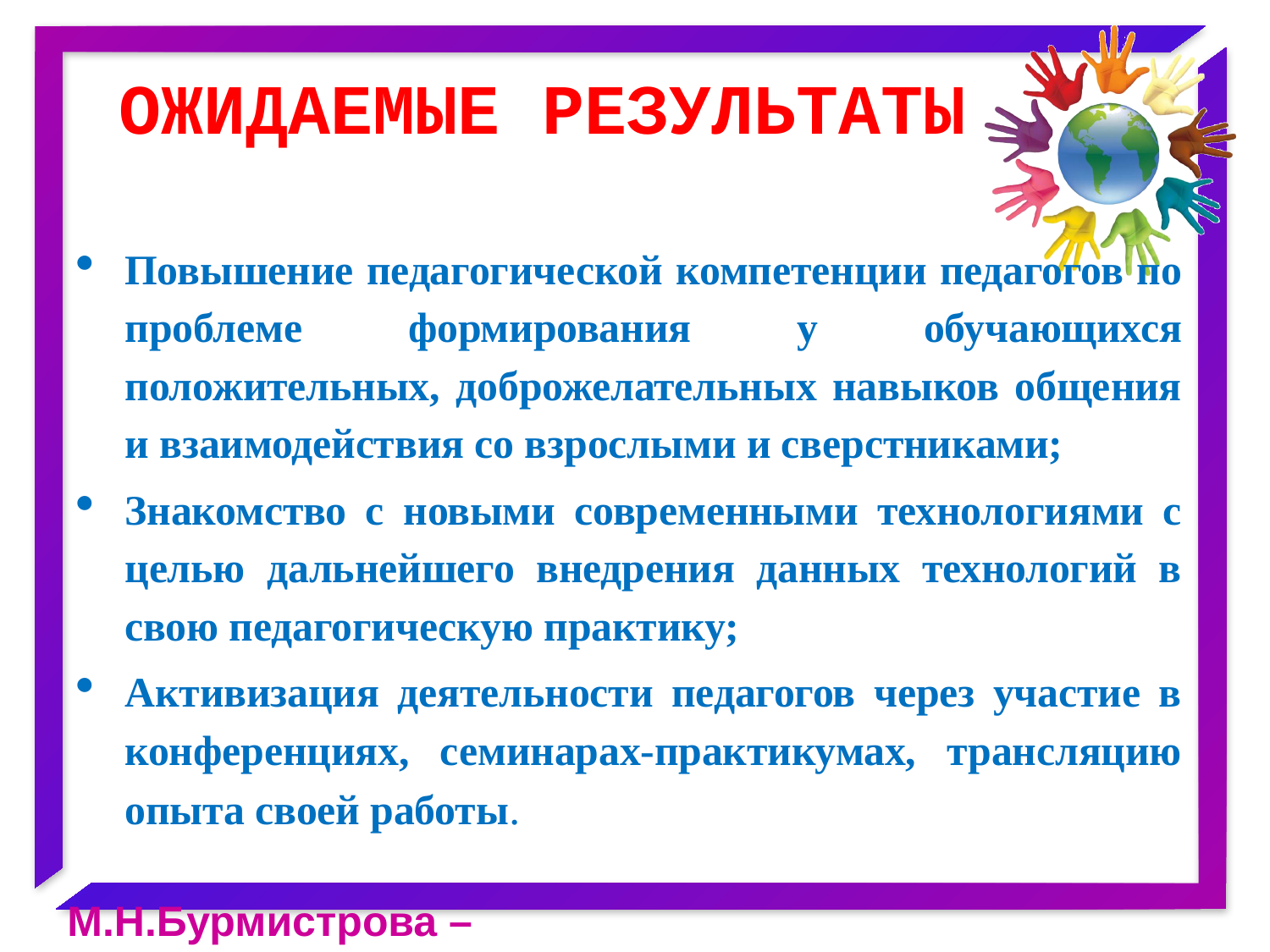

# Ожидаемые результаты

Повышение педагогической компетенции педагогов по проблеме формирования у обучающихся положительных, доброжелательных навыков общения и взаимодействия со взрослыми и сверстниками;
Знакомство с новыми современными технологиями с целью дальнейшего внедрения данных технологий в свою педагогическую практику;
Активизация деятельности педагогов через участие в конференциях, семинарах-практикумах, трансляцию опыта своей работы.